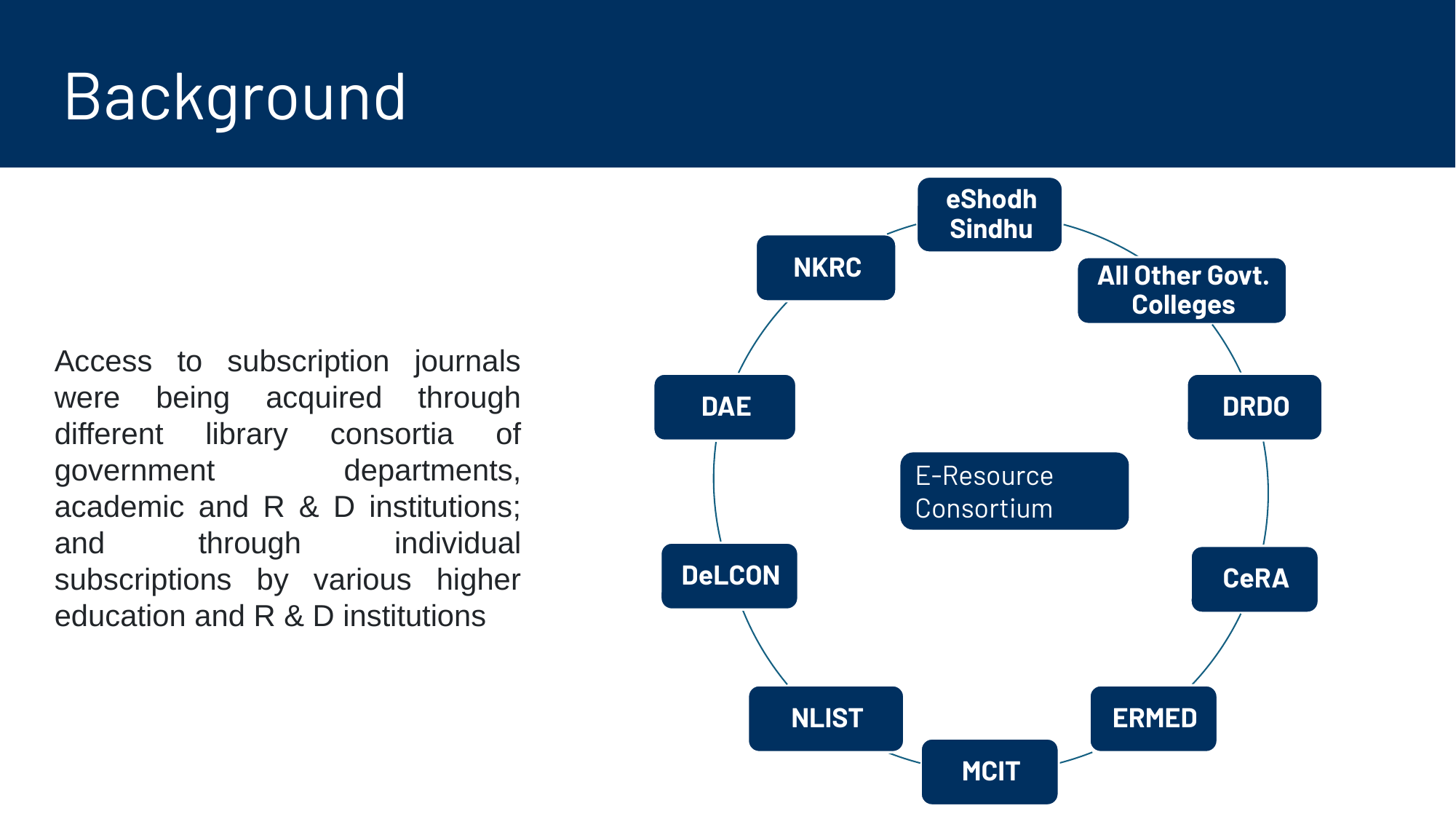

Background
eShodh Sindhu
All Other Govt. Colleges
DRDO
CeRA
ERMED
MCIT
NLIST
DeLCON
DAE
NKRC
Access to subscription journals were being acquired through different library consortia of government departments, academic and R & D institutions; and through individual subscriptions by various higher education and R & D institutions
E-Resource Consortium